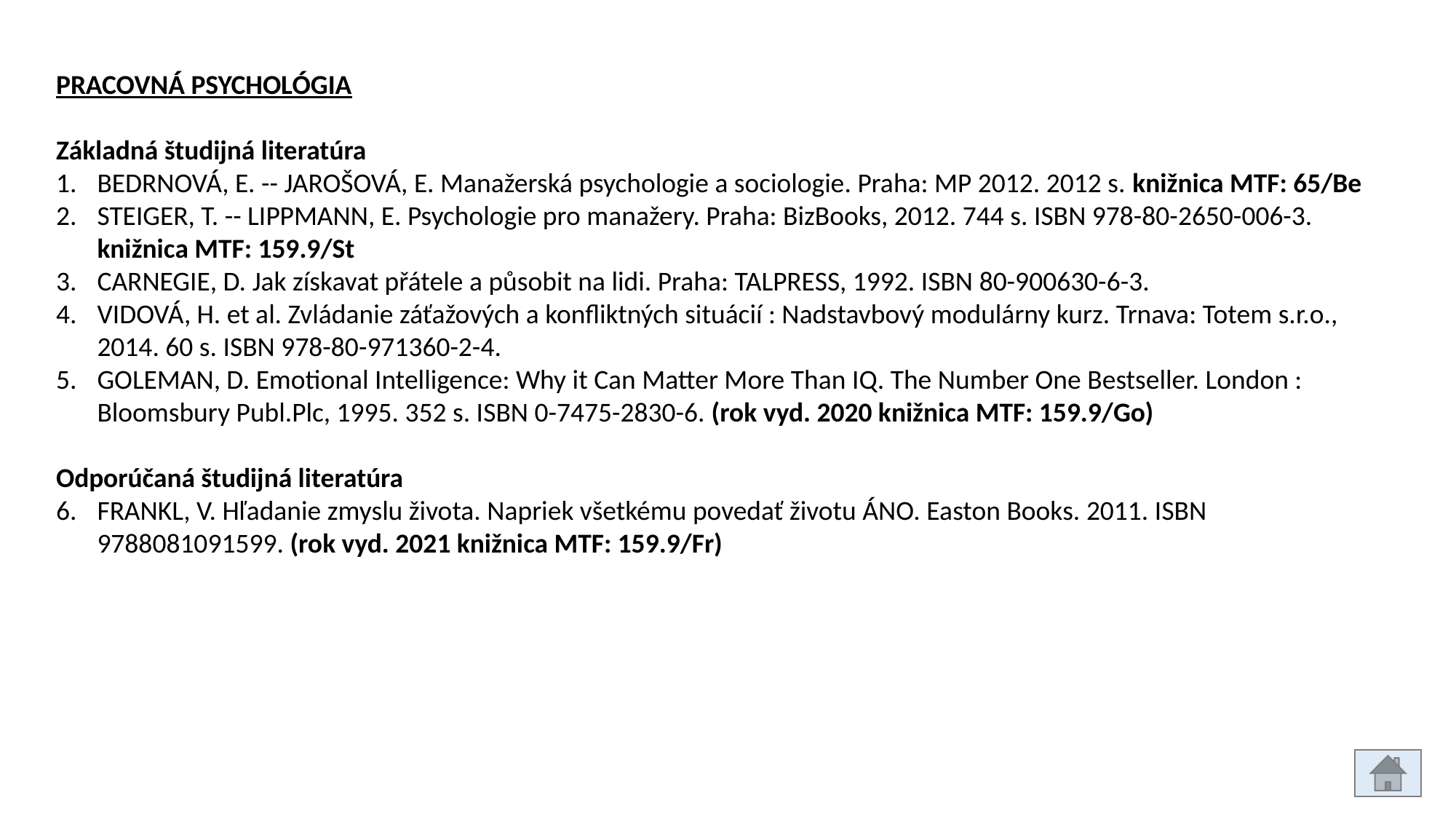

PRACOVNÁ PSYCHOLÓGIA

Základná študijná literatúra
BEDRNOVÁ, E. -- JAROŠOVÁ, E. Manažerská psychologie a sociologie. Praha: MP 2012. 2012 s. knižnica MTF: 65/Be
STEIGER, T. -- LIPPMANN, E. Psychologie pro manažery. Praha: BizBooks, 2012. 744 s. ISBN 978-80-2650-006-3. knižnica MTF: 159.9/St
CARNEGIE, D. Jak získavat přátele a působit na lidi. Praha: TALPRESS, 1992. ISBN 80-900630-6-3.
VIDOVÁ, H. et al. Zvládanie záťažových a konfliktných situácií : Nadstavbový modulárny kurz. Trnava: Totem s.r.o., 2014. 60 s. ISBN 978-80-971360-2-4.
GOLEMAN, D. Emotional Intelligence: Why it Can Matter More Than IQ. The Number One Bestseller. London : Bloomsbury Publ.Plc, 1995. 352 s. ISBN 0-7475-2830-6. (rok vyd. 2020 knižnica MTF: 159.9/Go)

Odporúčaná študijná literatúra
FRANKL, V. Hľadanie zmyslu života. Napriek všetkému povedať životu ÁNO. Easton Books. 2011. ISBN 9788081091599. (rok vyd. 2021 knižnica MTF: 159.9/Fr)